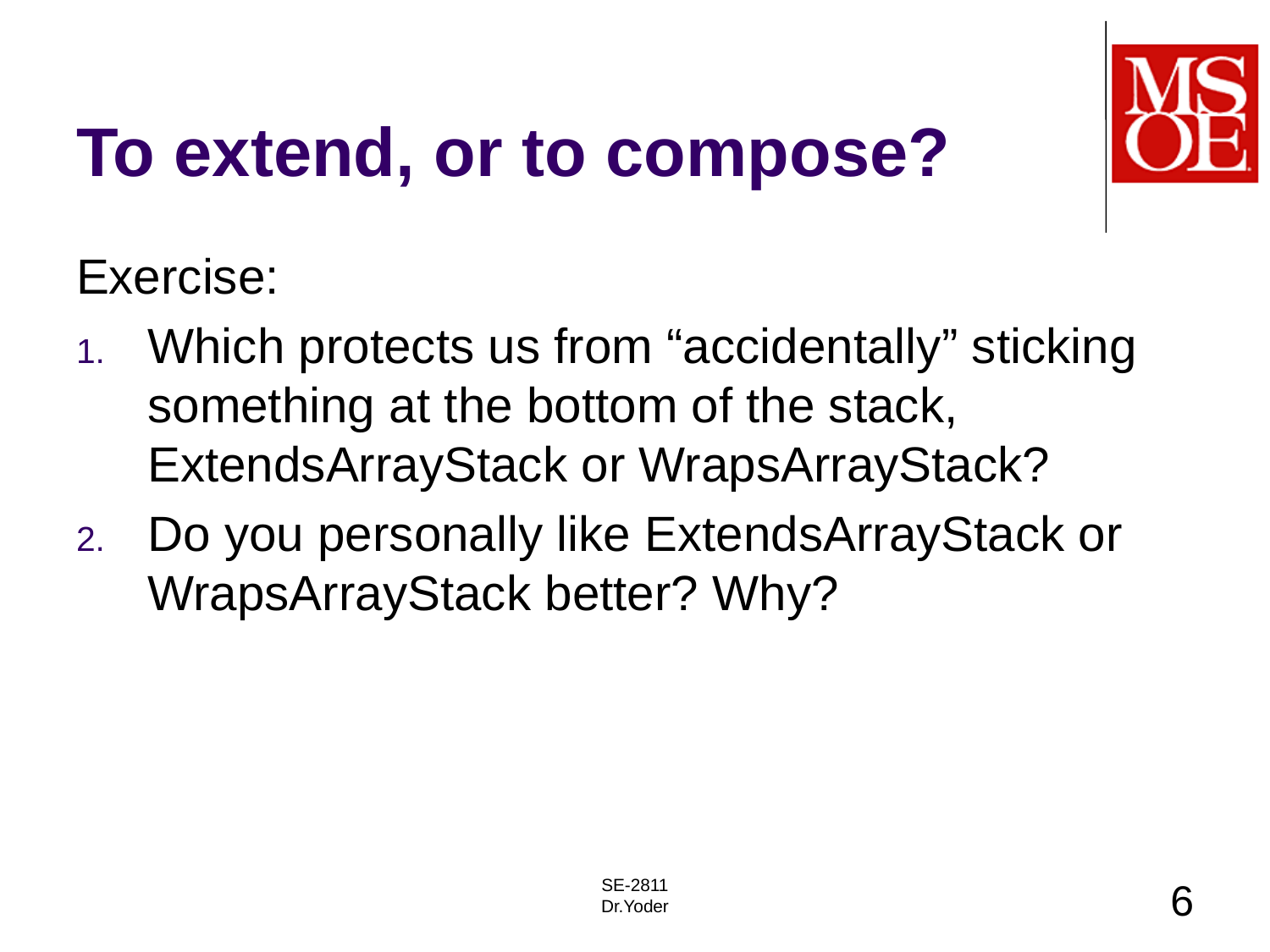

# To extend, or to compose?
Exercise:
Which protects us from “accidentally” sticking something at the bottom of the stack, ExtendsArrayStack or WrapsArrayStack?
Do you personally like ExtendsArrayStack or WrapsArrayStack better? Why?

SE-2811
Dr.Yoder
6